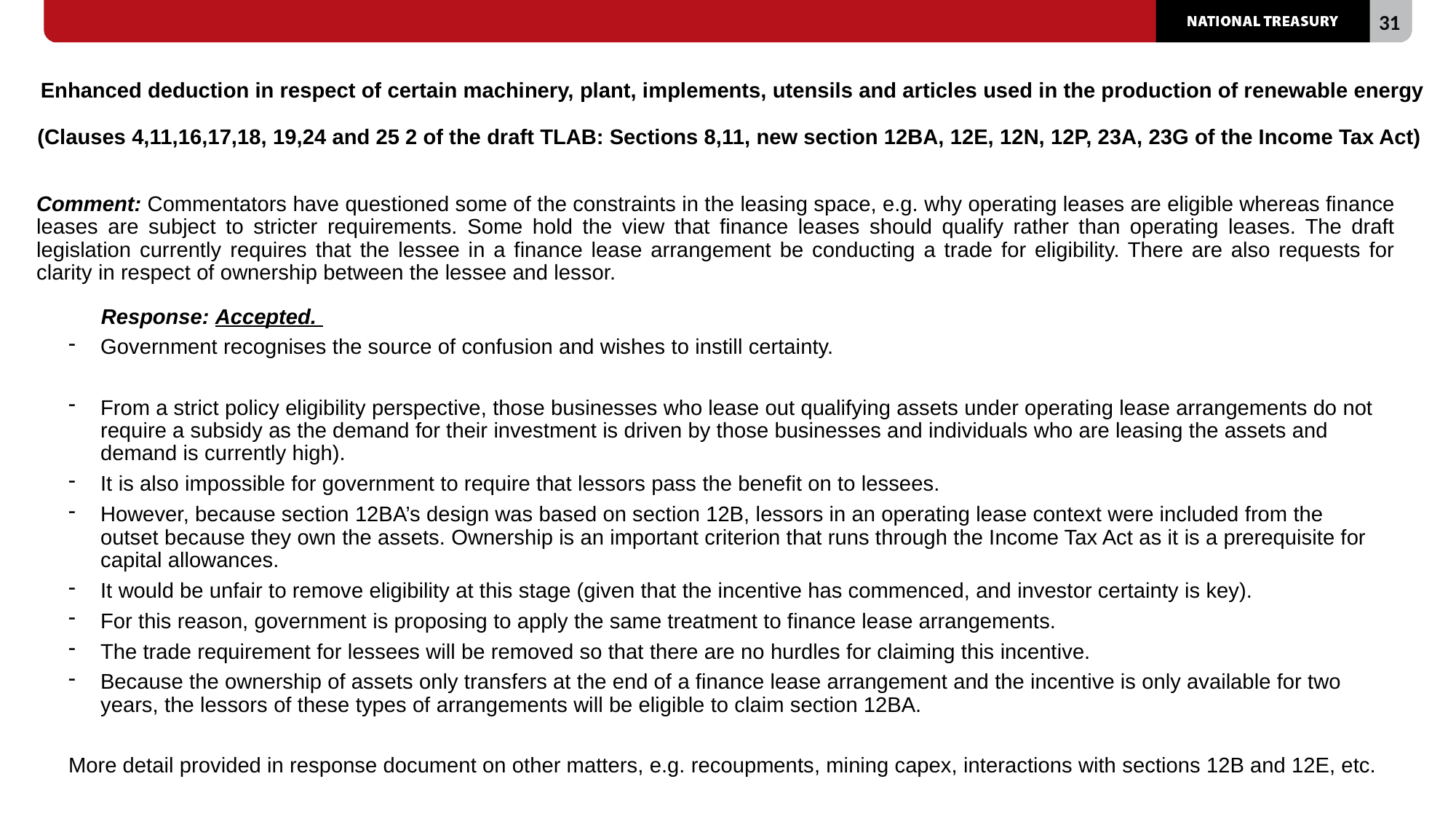

# Enhanced deduction in respect of certain machinery, plant, implements, utensils and articles used in the production of renewable energy (Clauses 4,11,16,17,18, 19,24 and 25 2 of the draft TLAB: Sections 8,11, new section 12BA, 12E, 12N, 12P, 23A, 23G of the Income Tax Act)
Comment: Commentators have questioned some of the constraints in the leasing space, e.g. why operating leases are eligible whereas finance leases are subject to stricter requirements. Some hold the view that finance leases should qualify rather than operating leases. The draft legislation currently requires that the lessee in a finance lease arrangement be conducting a trade for eligibility. There are also requests for clarity in respect of ownership between the lessee and lessor.
Response: Accepted.
Government recognises the source of confusion and wishes to instill certainty.

From a strict policy eligibility perspective, those businesses who lease out qualifying assets under operating lease arrangements do not require a subsidy as the demand for their investment is driven by those businesses and individuals who are leasing the assets and demand is currently high).
It is also impossible for government to require that lessors pass the benefit on to lessees.
However, because section 12BA’s design was based on section 12B, lessors in an operating lease context were included from the outset because they own the assets. Ownership is an important criterion that runs through the Income Tax Act as it is a prerequisite for capital allowances.
It would be unfair to remove eligibility at this stage (given that the incentive has commenced, and investor certainty is key).
For this reason, government is proposing to apply the same treatment to finance lease arrangements.
The trade requirement for lessees will be removed so that there are no hurdles for claiming this incentive.
Because the ownership of assets only transfers at the end of a finance lease arrangement and the incentive is only available for two years, the lessors of these types of arrangements will be eligible to claim section 12BA.

More detail provided in response document on other matters, e.g. recoupments, mining capex, interactions with sections 12B and 12E, etc.